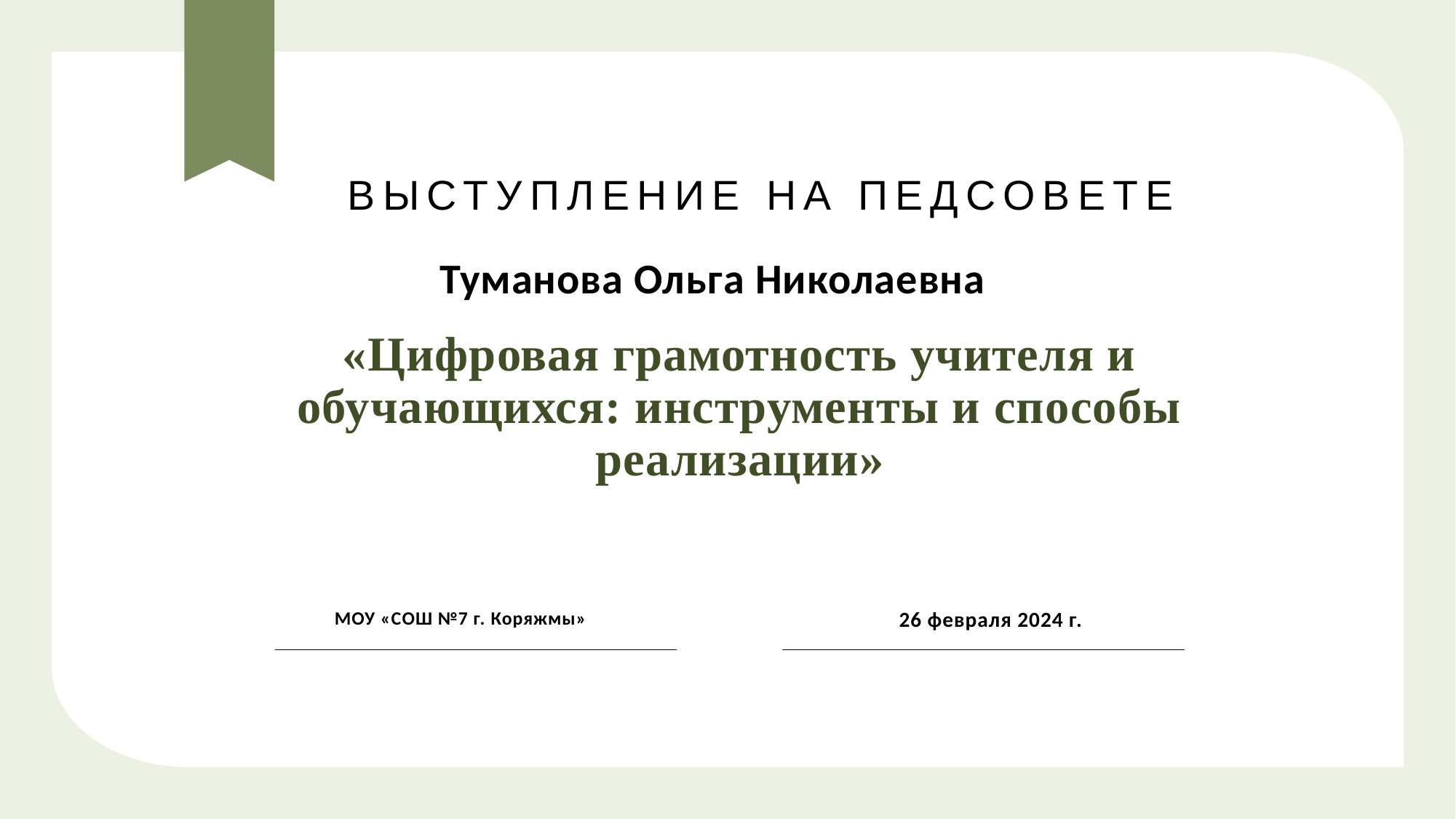

# Выступление на педсовете
Туманова Ольга Николаевна
«Цифровая грамотность учителя и обучающихся: инструменты и способы реализации»
МОУ «СОШ №7 г. Коряжмы»
26 февраля 2024 г.